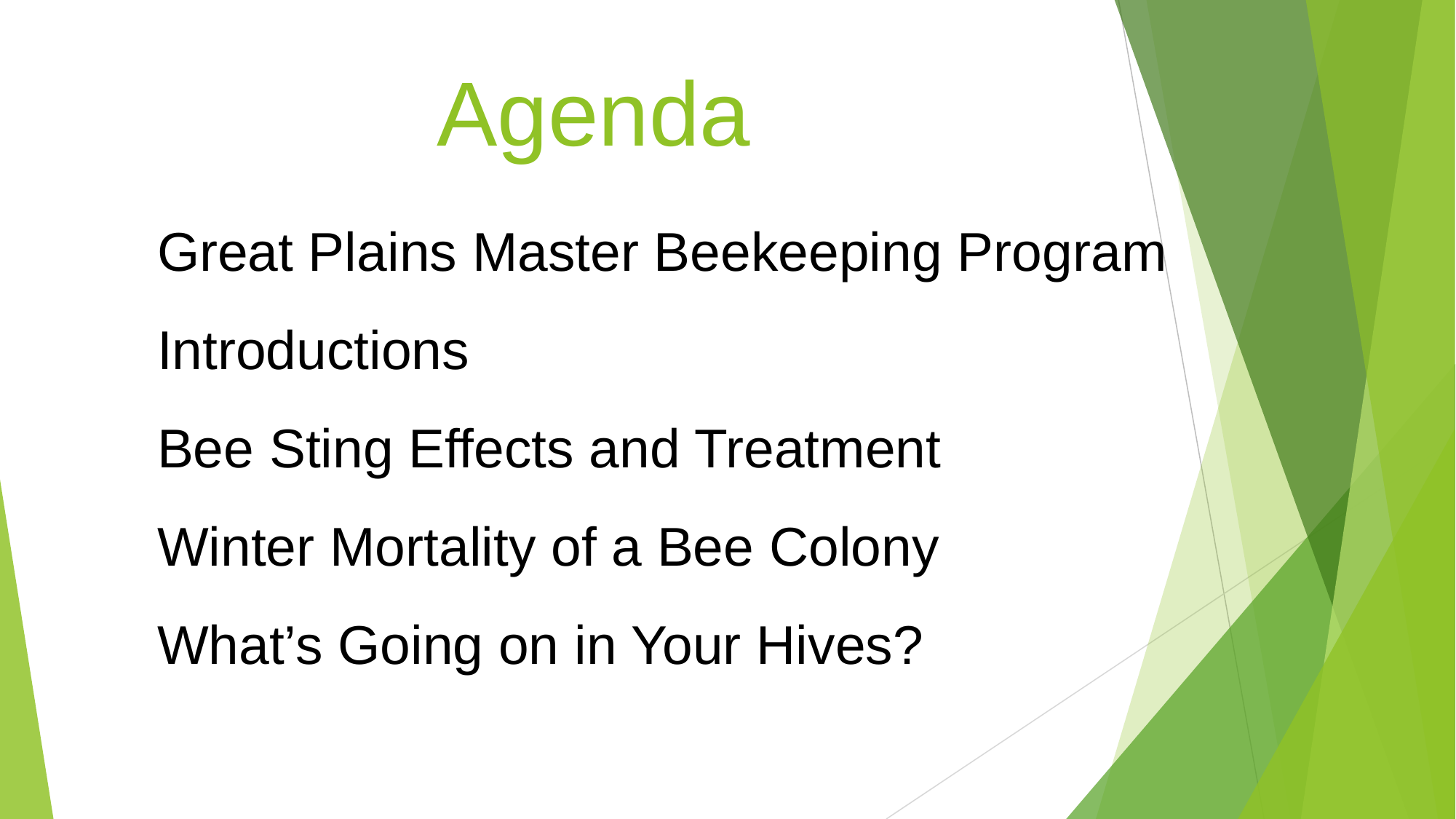

# Agenda
Great Plains Master Beekeeping Program
Introductions
Bee Sting Effects and Treatment
Winter Mortality of a Bee Colony
What’s Going on in Your Hives?